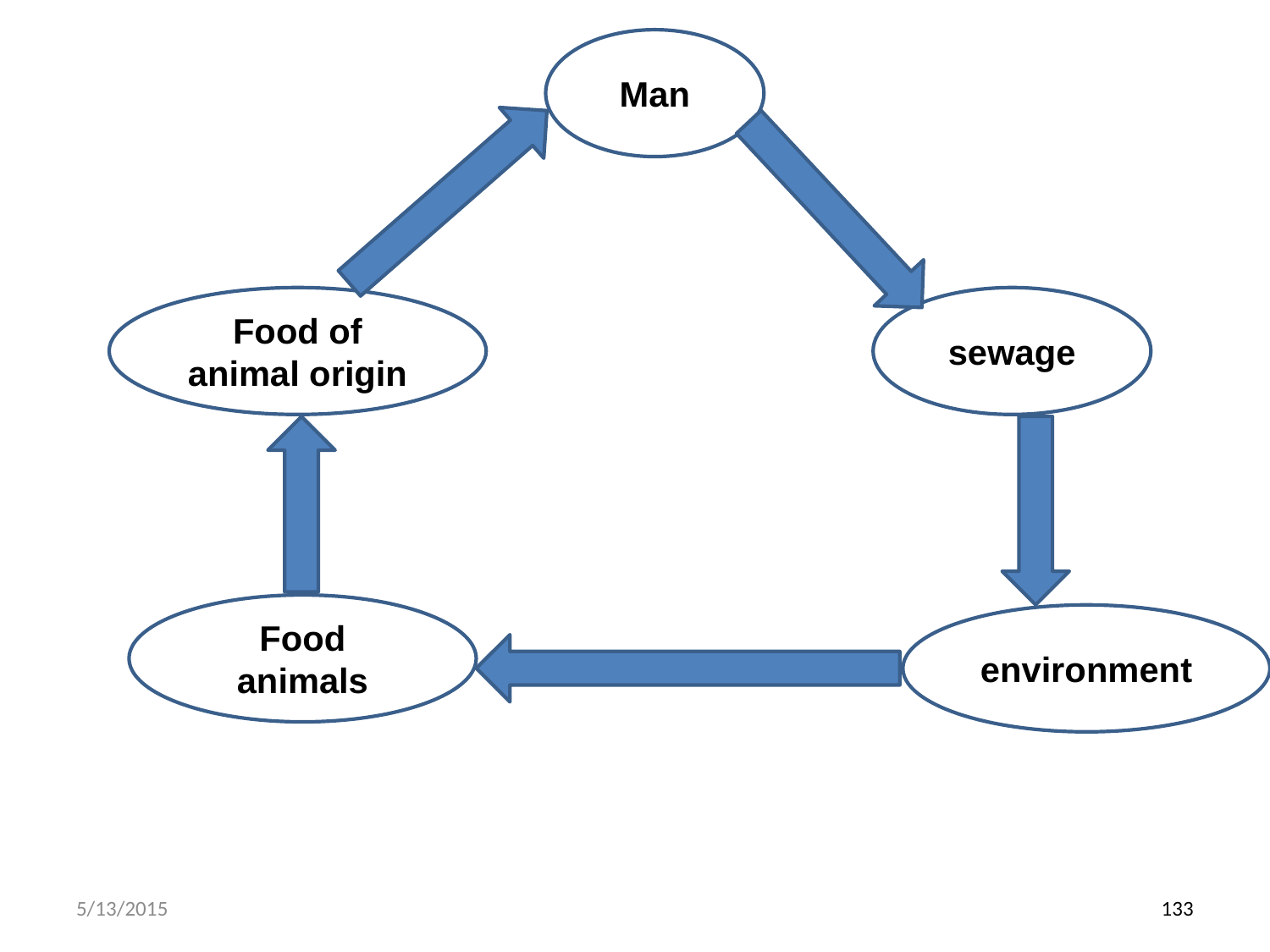

#

Man

Food of animal origin
sewage

Food animals
environment
5/13/2015

133